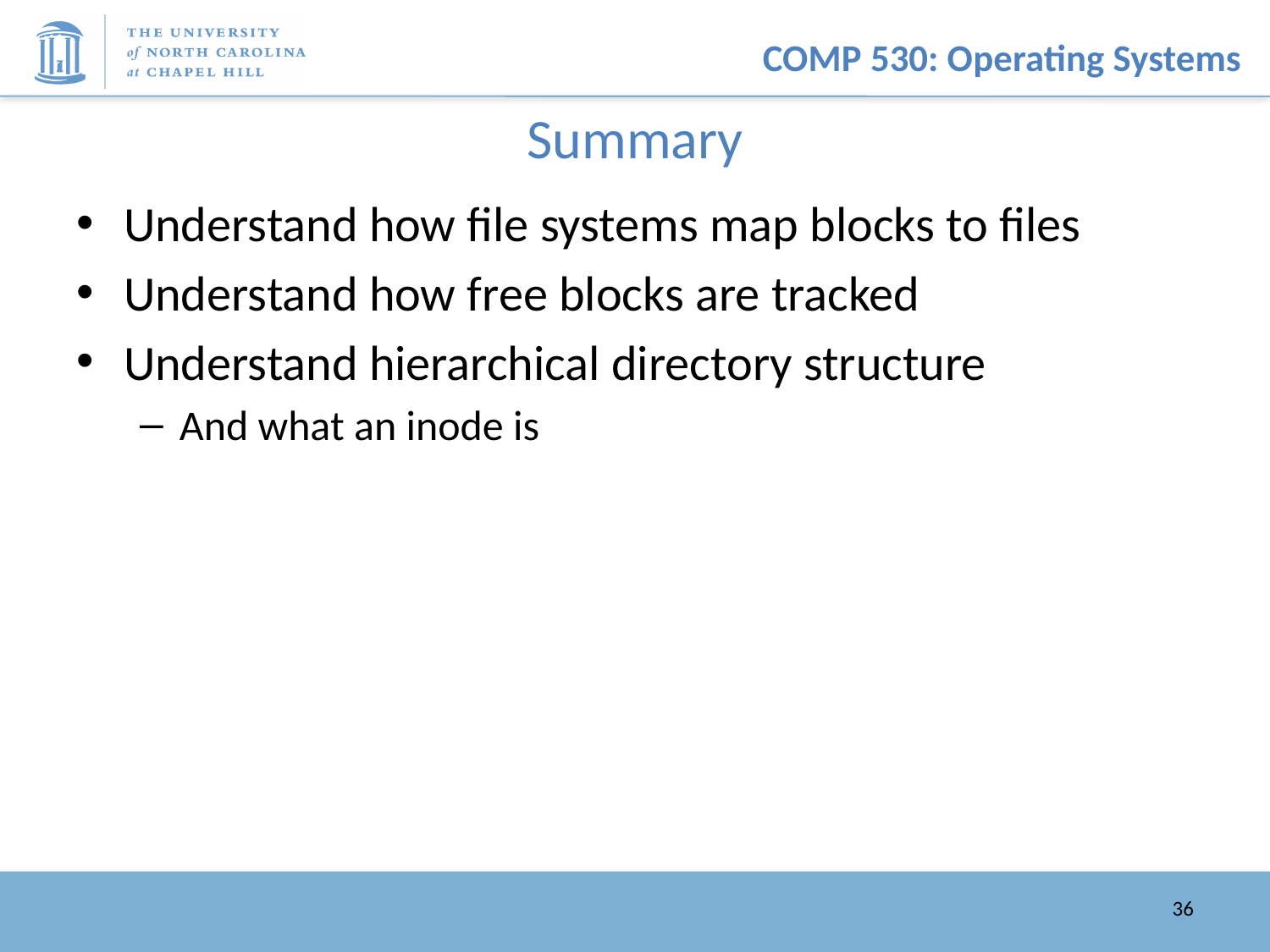

# Summary
Understand how file systems map blocks to files
Understand how free blocks are tracked
Understand hierarchical directory structure
And what an inode is
36